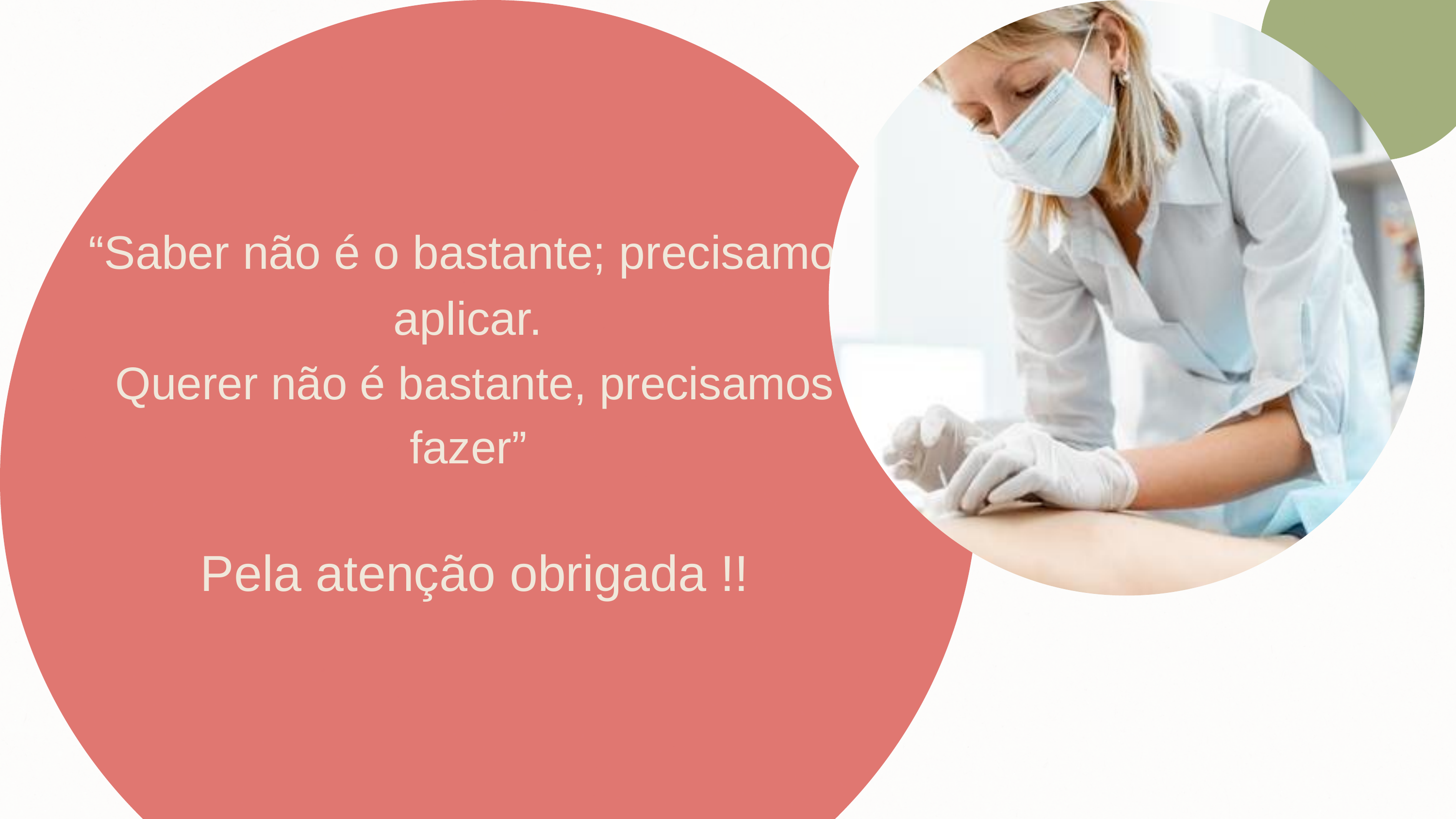

“Saber não é o bastante; precisamos aplicar.
Querer não é bastante, precisamos fazer”

Pela atenção obrigada !!